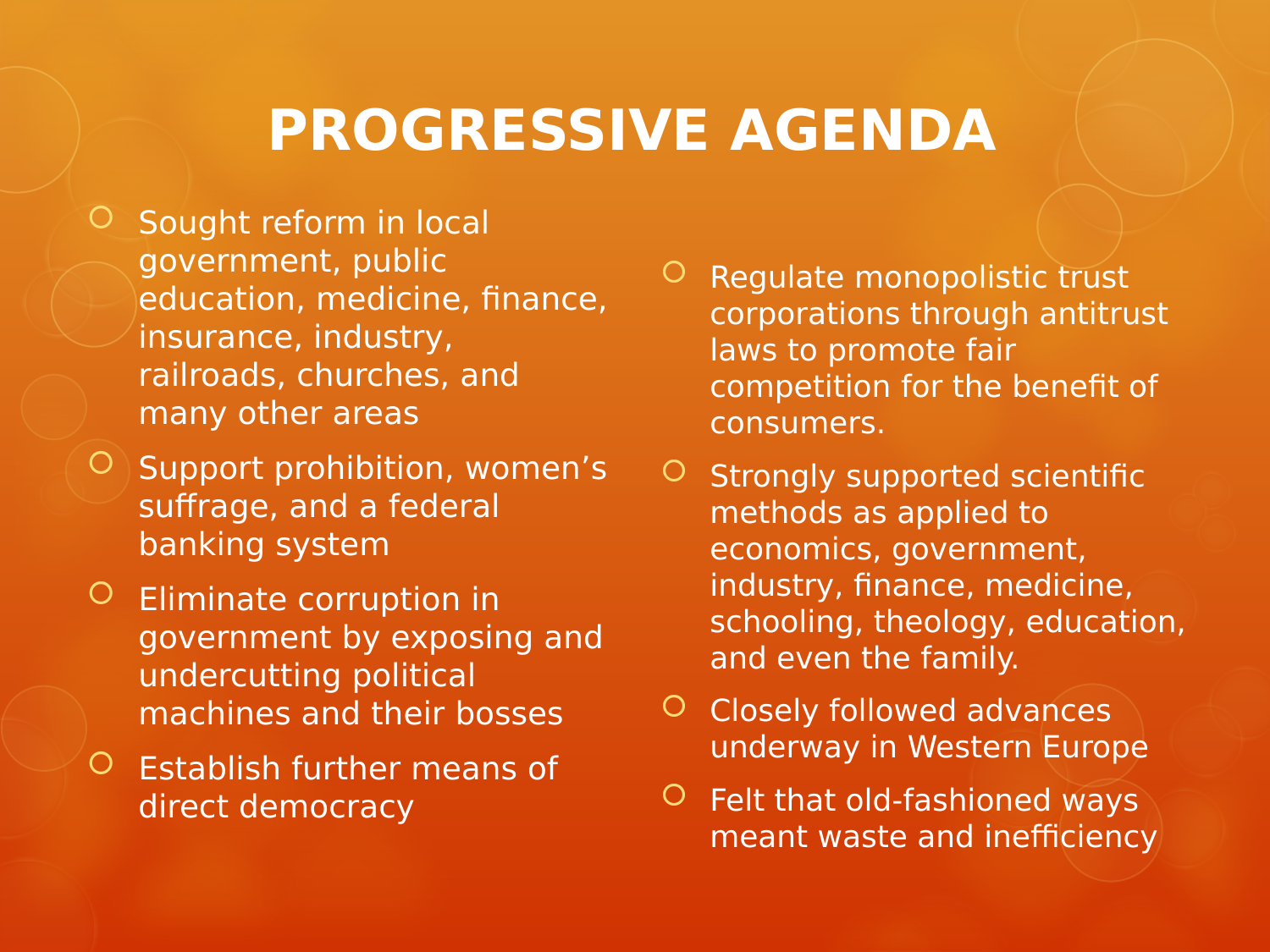

# PROGRESSIVE AGENDA
Sought reform in local government, public education, medicine, finance, insurance, industry, railroads, churches, and many other areas
Support prohibition, women’s suffrage, and a federal banking system
Eliminate corruption in government by exposing and undercutting political machines and their bosses
Establish further means of direct democracy
Regulate monopolistic trust corporations through antitrust laws to promote fair competition for the benefit of consumers.
Strongly supported scientific methods as applied to economics, government, industry, finance, medicine, schooling, theology, education, and even the family.
Closely followed advances underway in Western Europe
Felt that old-fashioned ways meant waste and inefficiency